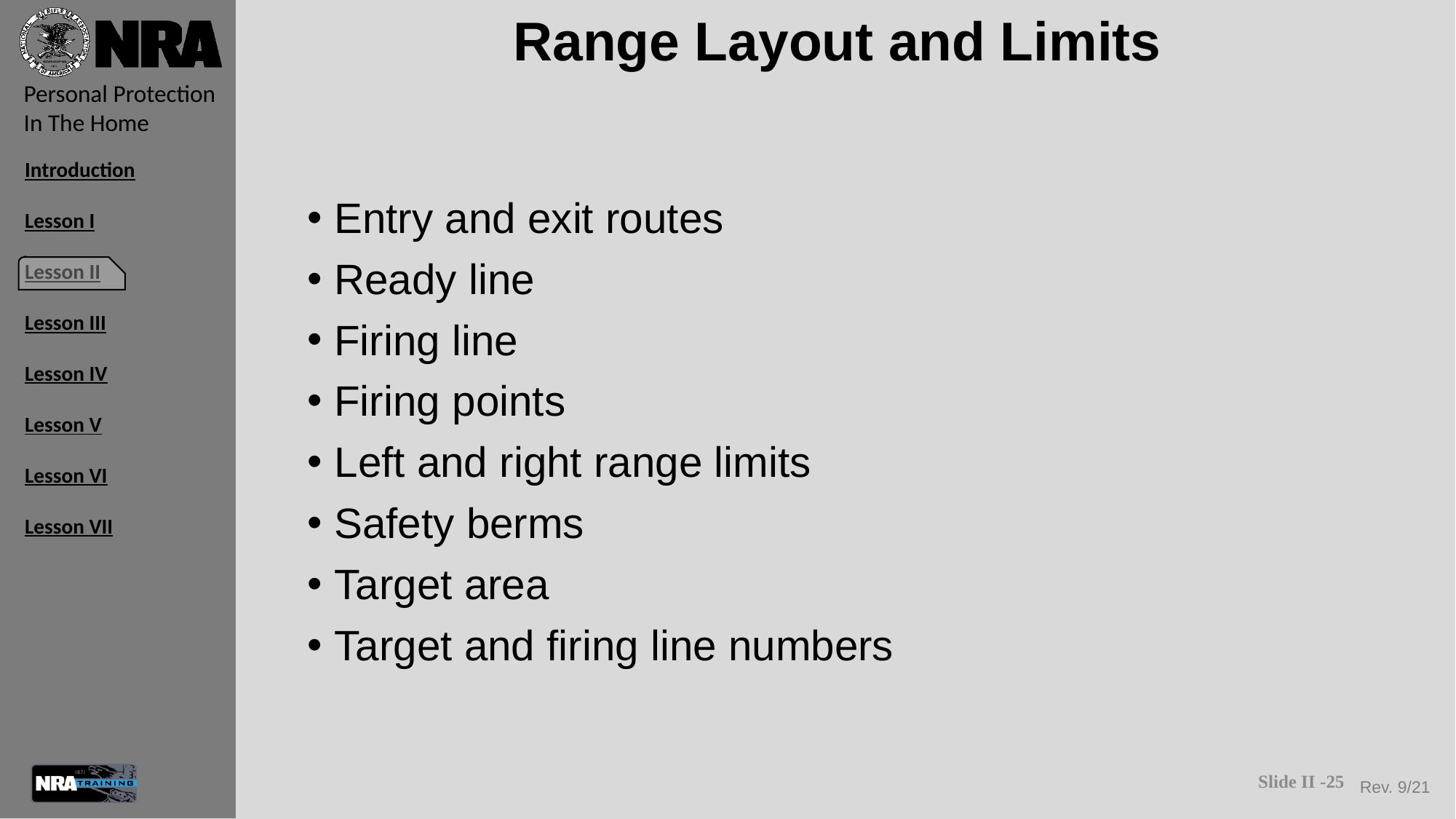

# Range Layout and Limits
Entry and exit routes
Ready line
Firing line
Firing points
Left and right range limits
Safety berms
Target area
Target and firing line numbers

Slide II -25